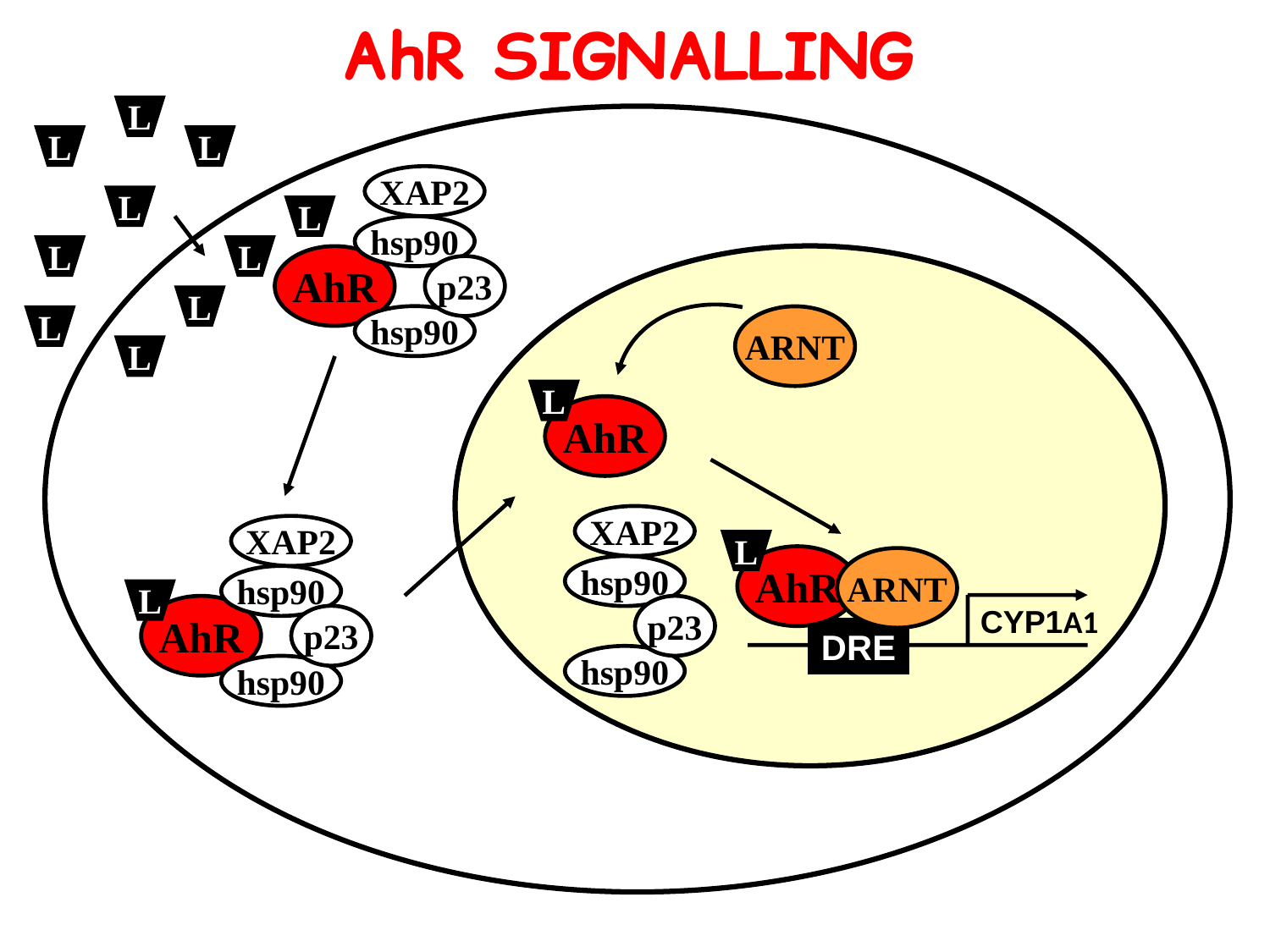

AhR SIGNALLING
L
L
L
L
L

L
L
L
L
L

XAP2
hsp90
AhR
p23
hsp90

ARNT

XAP2
hsp90
L
AhR
p23
hsp90
L
AhR

XAP2
hsp90
p23
hsp90

L
AhR
ARNT

CYP1A1
DRE